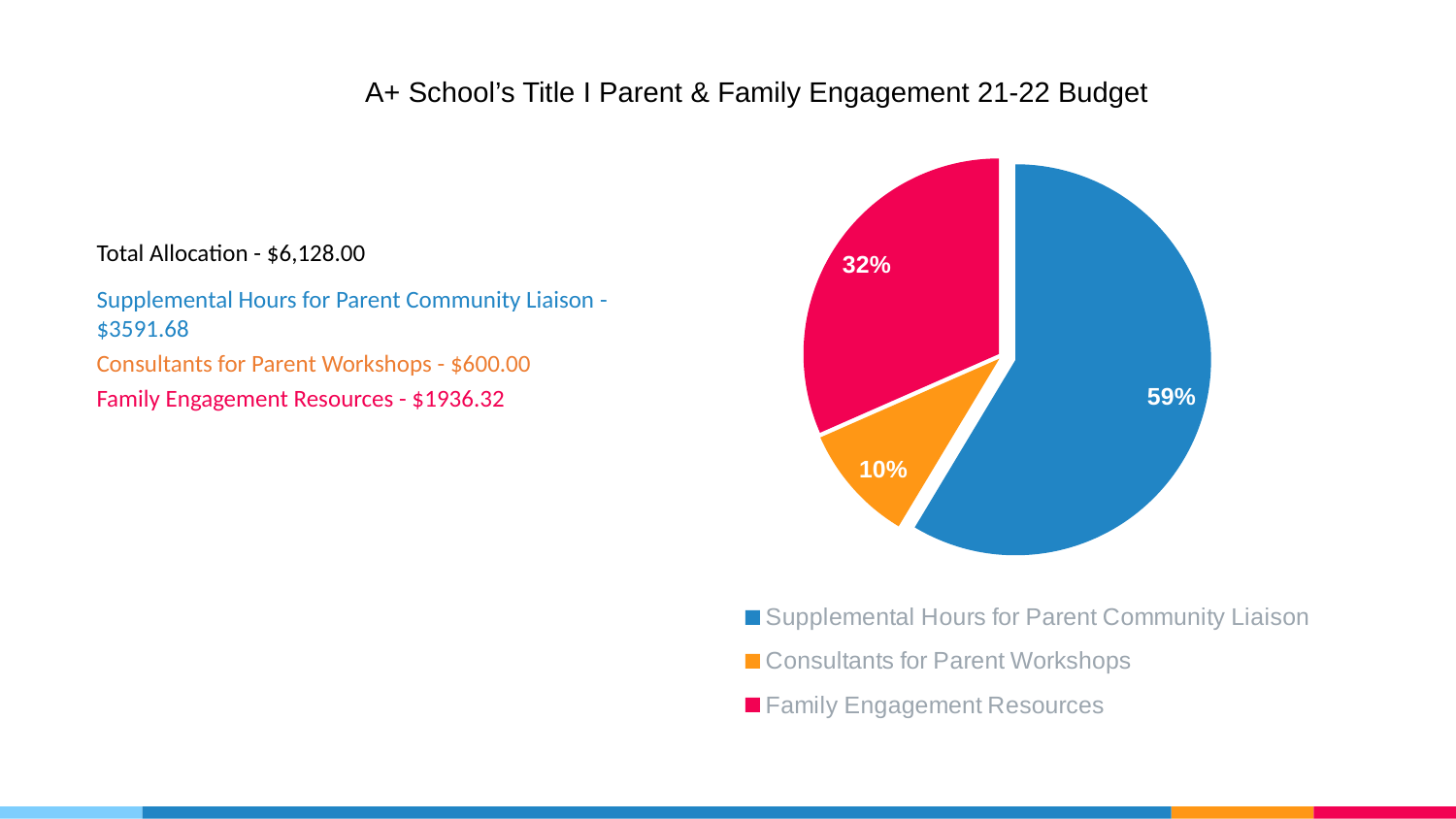

A+ School’s Title I Parent & Family Engagement 21-22 Budget

### Chart

| Category | A |
|---|---|
| Supplemental Hours for Parent Community Liaison | 3591.68 |
| Consultants for Parent Workshops | 600.0 |
| Family Engagement Resources  | 1936.32 |
Total Allocation - $6,128.00
Supplemental Hours for Parent Community Liaison - $3591.68
Consultants for Parent Workshops - $600.00
Family Engagement Resources - $1936.32